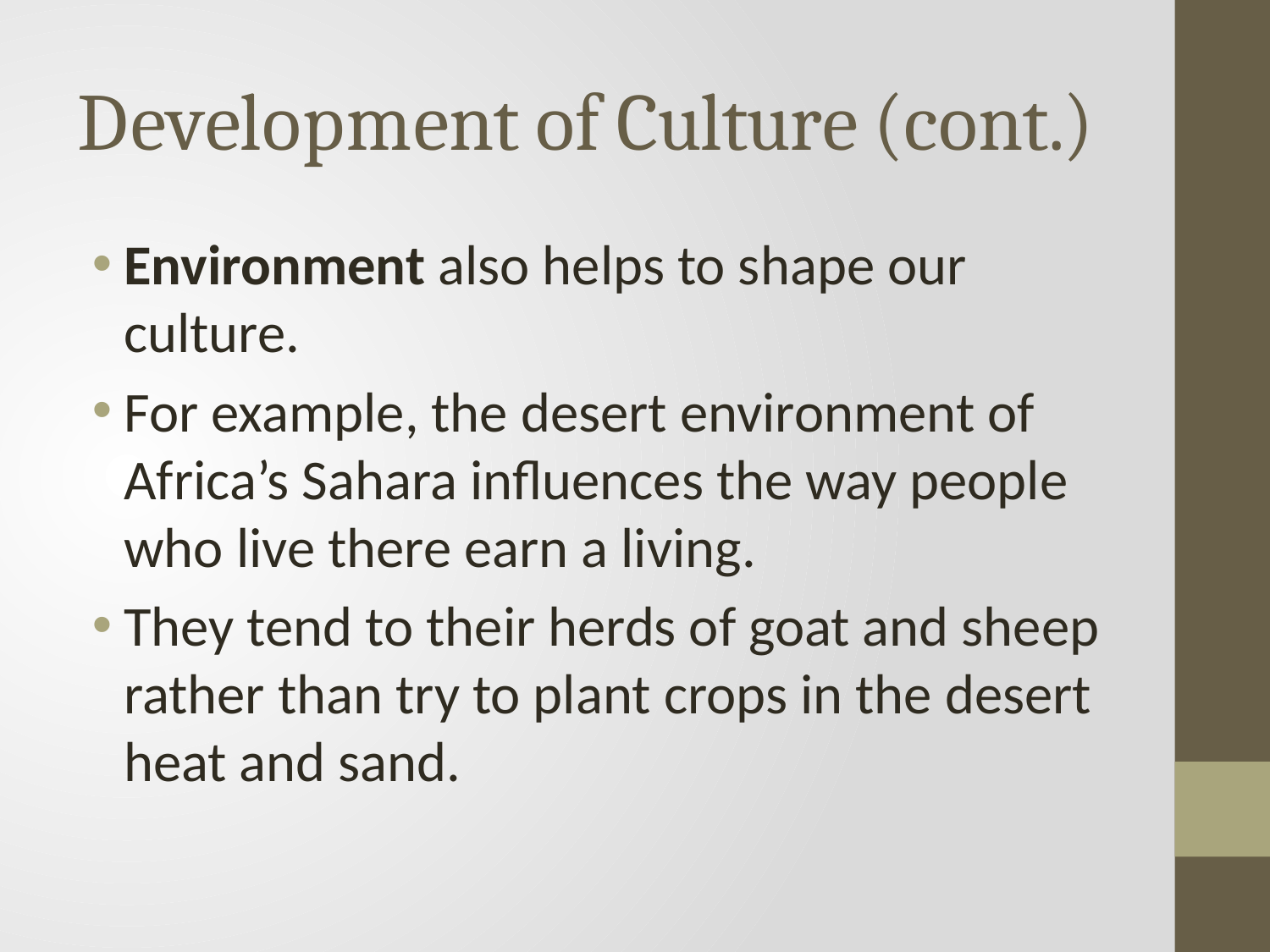

# Development of Culture (cont.)
Environment also helps to shape our culture.
For example, the desert environment of Africa’s Sahara influences the way people who live there earn a living.
They tend to their herds of goat and sheep rather than try to plant crops in the desert heat and sand.